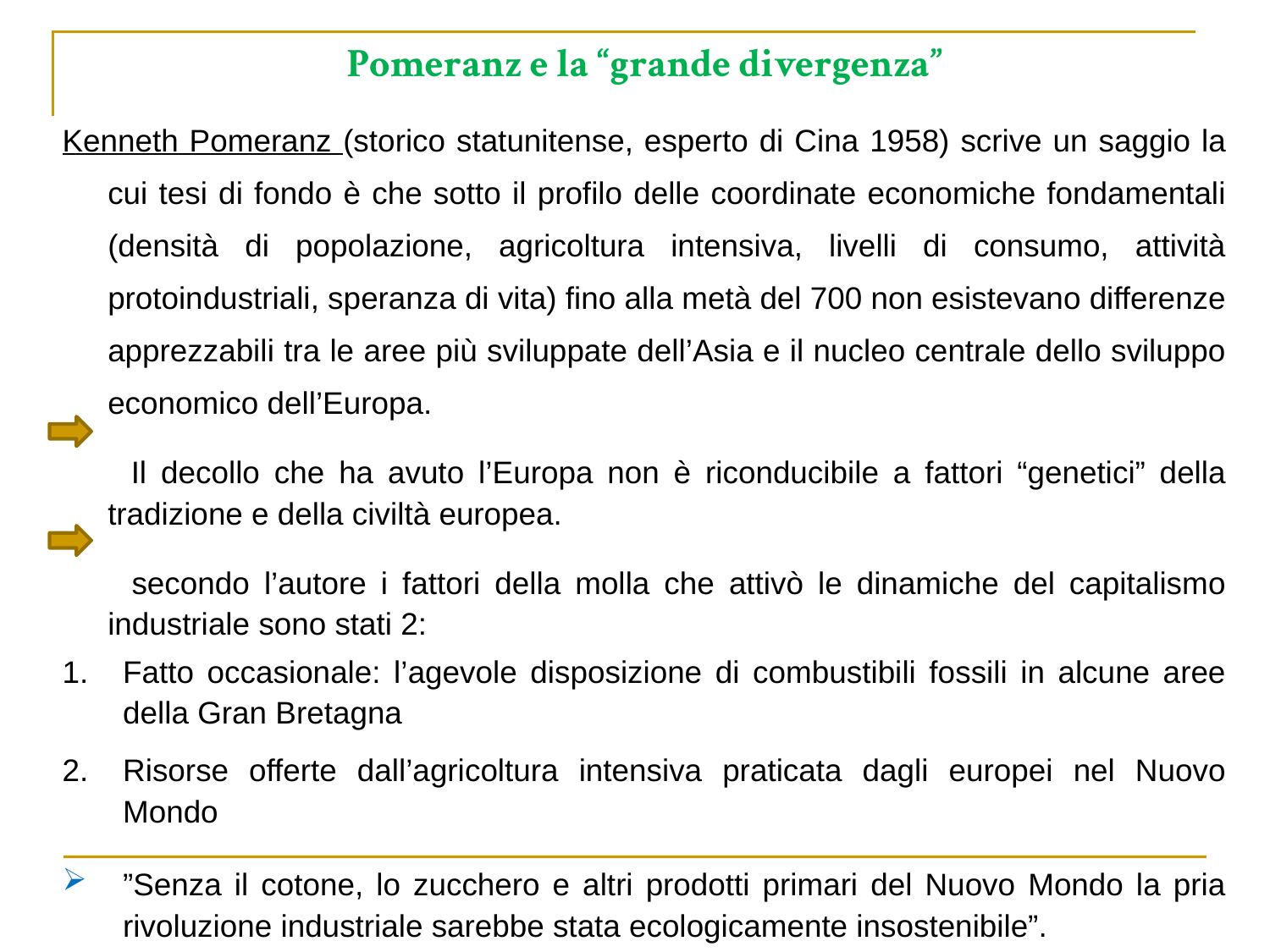

Pomeranz e la “grande divergenza”

Kenneth Pomeranz (storico statunitense, esperto di Cina 1958) scrive un saggio la cui tesi di fondo è che sotto il profilo delle coordinate economiche fondamentali (densità di popolazione, agricoltura intensiva, livelli di consumo, attività protoindustriali, speranza di vita) fino alla metà del 700 non esistevano differenze apprezzabili tra le aree più sviluppate dell’Asia e il nucleo centrale dello sviluppo economico dell’Europa.

     Il decollo che ha avuto l’Europa non è riconducibile a fattori “genetici” della tradizione e della civiltà europea.

     secondo l’autore i fattori della molla che attivò le dinamiche del capitalismo industriale sono stati 2:
Fatto occasionale: l’agevole disposizione di combustibili fossili in alcune aree della Gran Bretagna

Risorse offerte dall’agricoltura intensiva praticata dagli europei nel Nuovo Mondo

”Senza il cotone, lo zucchero e altri prodotti primari del Nuovo Mondo la pria rivoluzione industriale sarebbe stata ecologicamente insostenibile”.